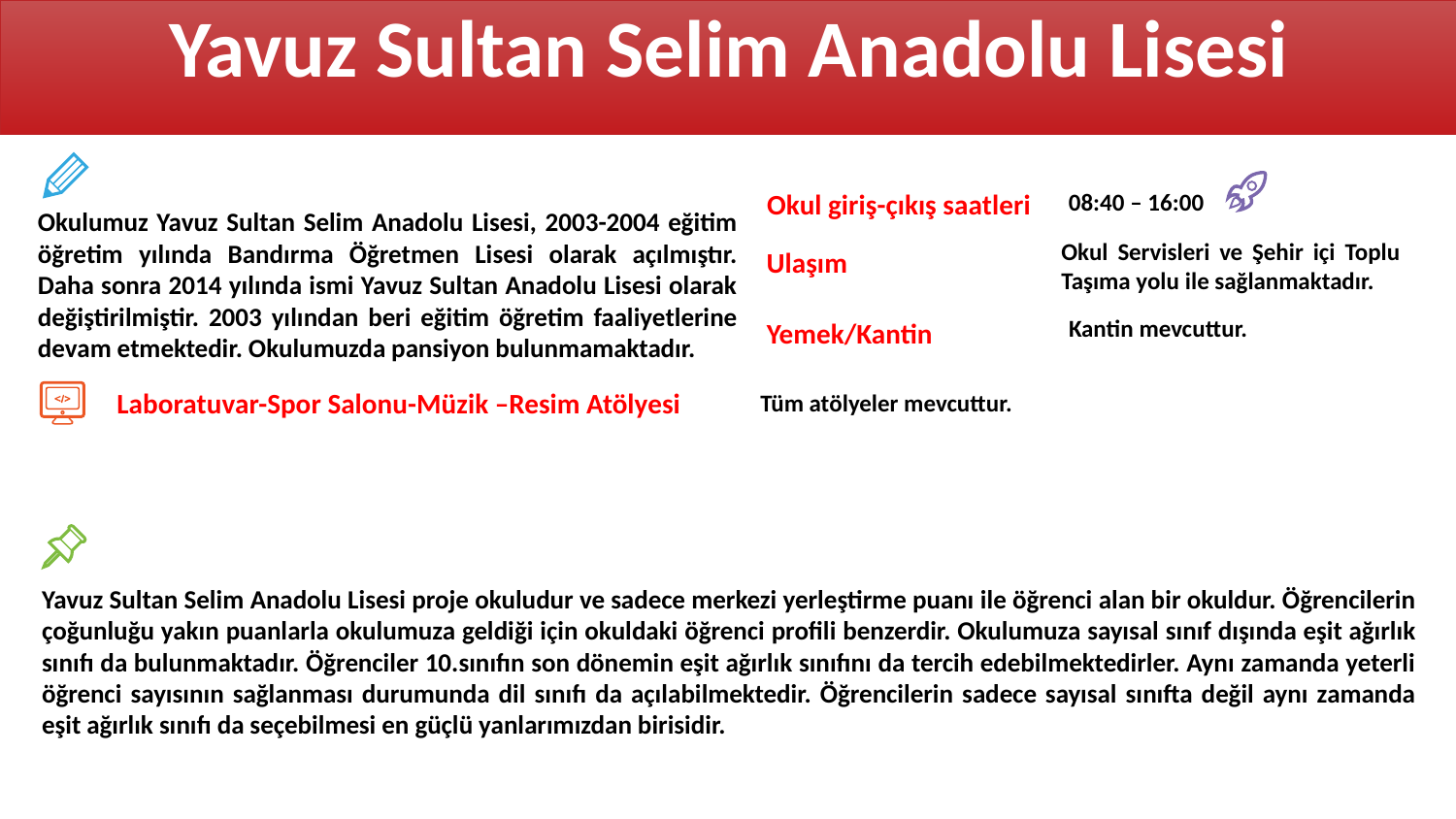

Yavuz Sultan Selim Anadolu Lisesi

Okul giriş-çıkış saatleri
08:40 – 16:00
Okulumuz Yavuz Sultan Selim Anadolu Lisesi, 2003-2004 eğitim öğretim yılında Bandırma Öğretmen Lisesi olarak açılmıştır. Daha sonra 2014 yılında ismi Yavuz Sultan Anadolu Lisesi olarak değiştirilmiştir. 2003 yılından beri eğitim öğretim faaliyetlerine devam etmektedir. Okulumuzda pansiyon bulunmamaktadır.
Okul Servisleri ve Şehir içi Toplu Taşıma yolu ile sağlanmaktadır.
Ulaşım

Kantin mevcuttur.
Yemek/Kantin
Laboratuvar-Spor Salonu-Müzik –Resim Atölyesi
Tüm atölyeler mevcuttur.

Yavuz Sultan Selim Anadolu Lisesi proje okuludur ve sadece merkezi yerleştirme puanı ile öğrenci alan bir okuldur. Öğrencilerin çoğunluğu yakın puanlarla okulumuza geldiği için okuldaki öğrenci profili benzerdir. Okulumuza sayısal sınıf dışında eşit ağırlık sınıfı da bulunmaktadır. Öğrenciler 10.sınıfın son dönemin eşit ağırlık sınıfını da tercih edebilmektedirler. Aynı zamanda yeterli öğrenci sayısının sağlanması durumunda dil sınıfı da açılabilmektedir. Öğrencilerin sadece sayısal sınıfta değil aynı zamanda eşit ağırlık sınıfı da seçebilmesi en güçlü yanlarımızdan birisidir.